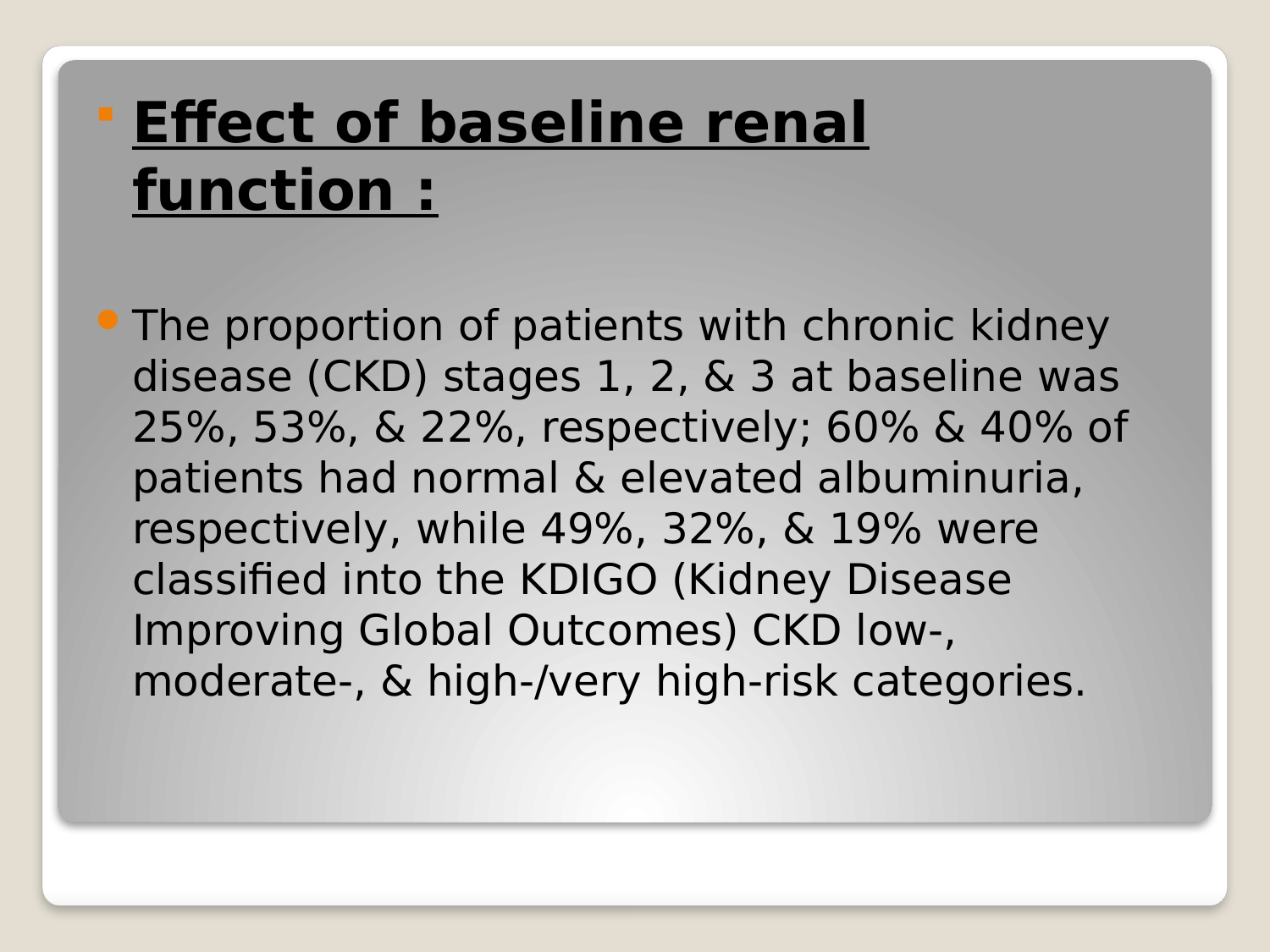

Effect of baseline renal function :

The proportion of patients with chronic kidney disease (CKD) stages 1, 2, & 3 at baseline was 25%, 53%, & 22%, respectively; 60% & 40% of patients had normal & elevated albuminuria, respectively, while 49%, 32%, & 19% were classified into the KDIGO (Kidney Disease Improving Global Outcomes) CKD low-, moderate-, & high-/very high-risk categories.

#